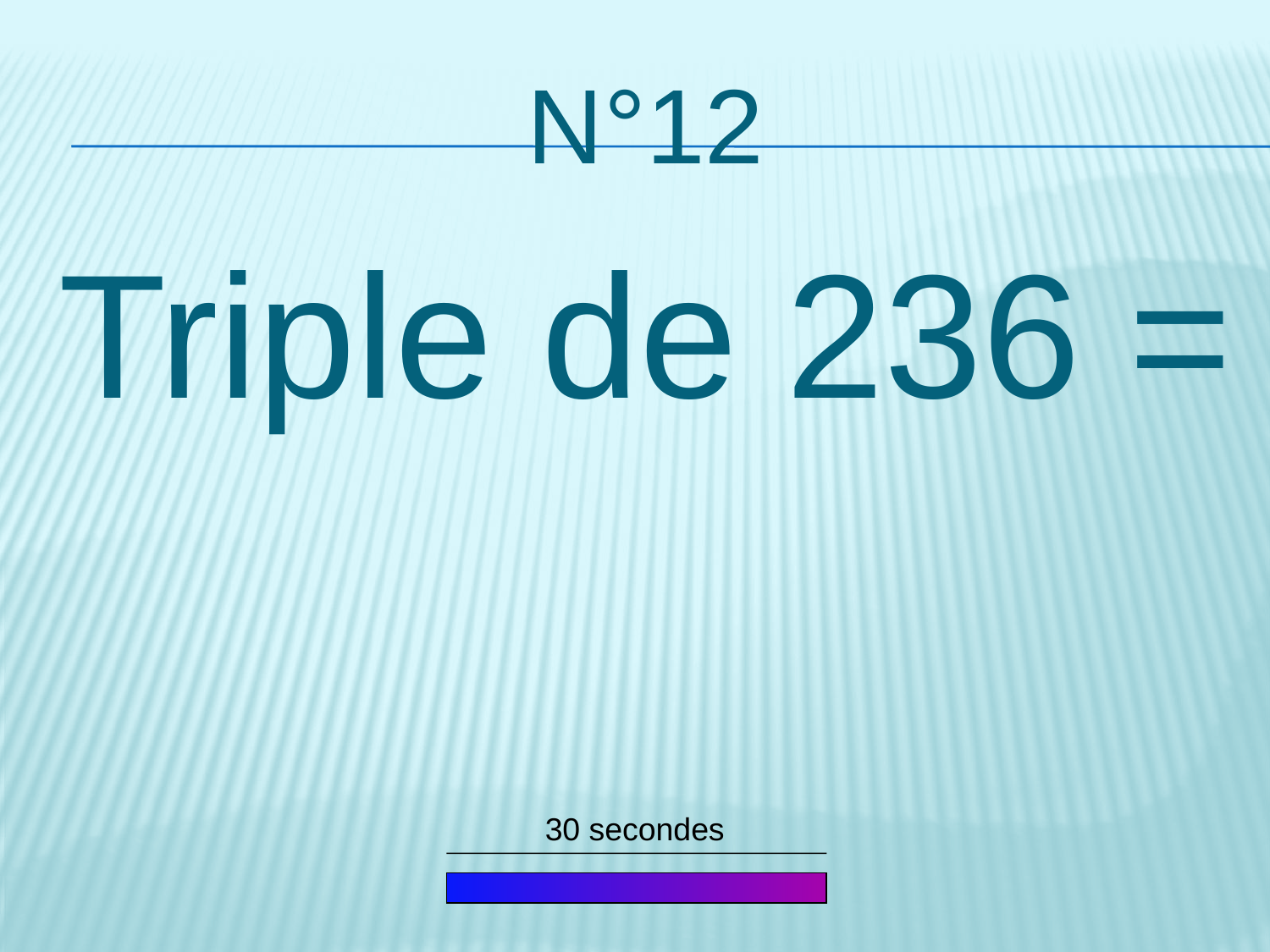

# n°12
Triple de 236 =
30 secondes